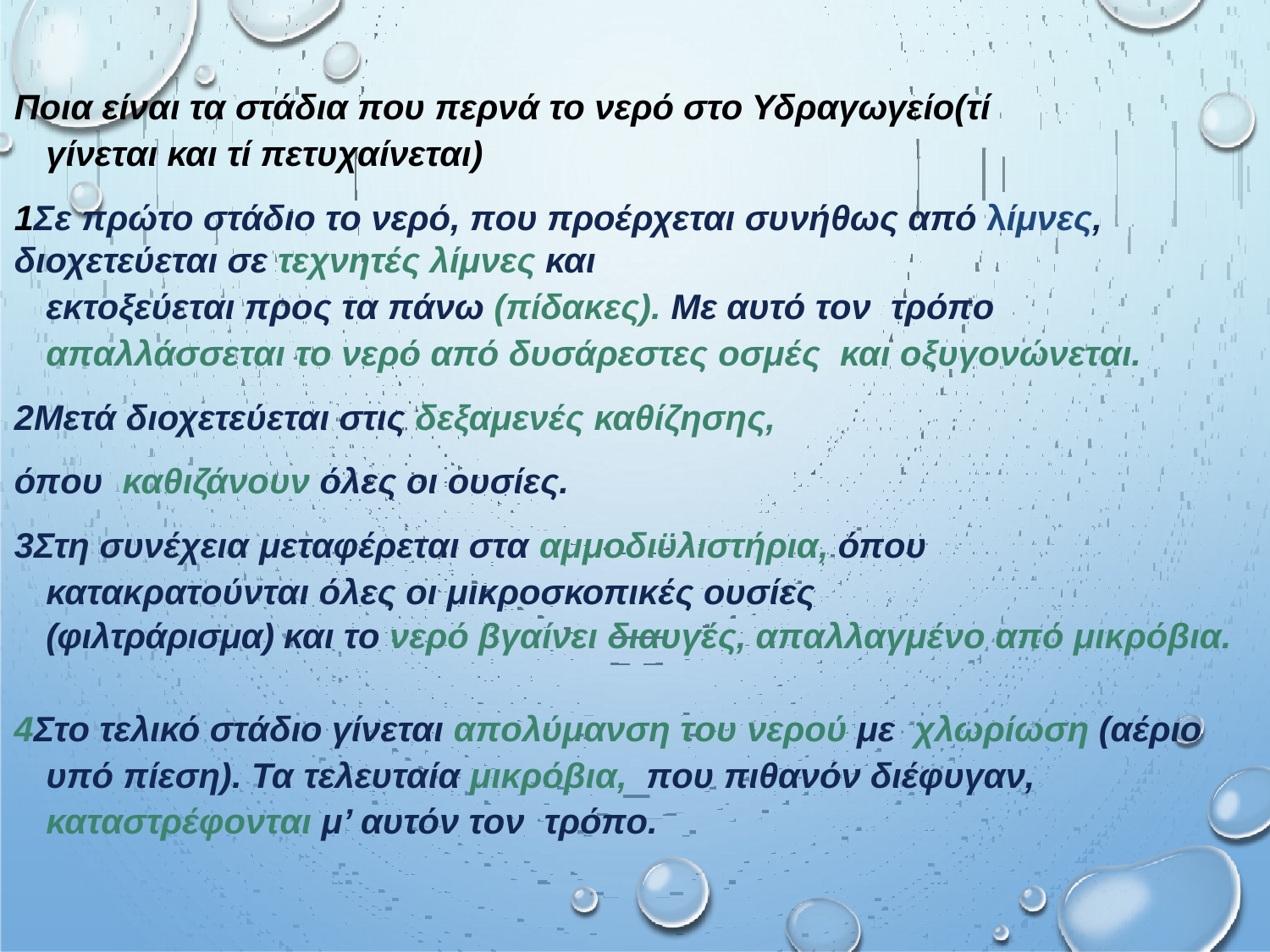

Ποια είναι τα στάδια που περνά το νερό στο Υδραγωγείο(τί γίνεται και τί πετυχαίνεται)
1Σε πρώτο στάδιο το νερό, που προέρχεται συνήθως από λίμνες, διοχετεύεται σε τεχνητές λίμνες και
εκτοξεύεται προς τα πάνω (πίδακες). Με αυτό τον  τρόπο απαλλάσσεται το νερό από δυσάρεστες οσμές  και οξυγονώνεται.
2Μετά διοχετεύεται στις δεξαμενές καθίζησης,
όπου  καθιζάνουν όλες οι ουσίες.
3Στη συνέχεια μεταφέρεται στα αμμοδιϋλιστήρια, όπου  κατακρατούνται όλες οι μικροσκοπικές ουσίες
(φιλτράρισμα) και το νερό βγαίνει διαυγές, απαλλαγμένο από μικρόβια.

4Στο τελικό στάδιο γίνεται απολύμανση του νερού με  χλωρίωση (αέριο υπό πίεση). Τα τελευταία μικρόβια,  που πιθανόν διέφυγαν, καταστρέφονται μ’ αυτόν τον  τρόπο.